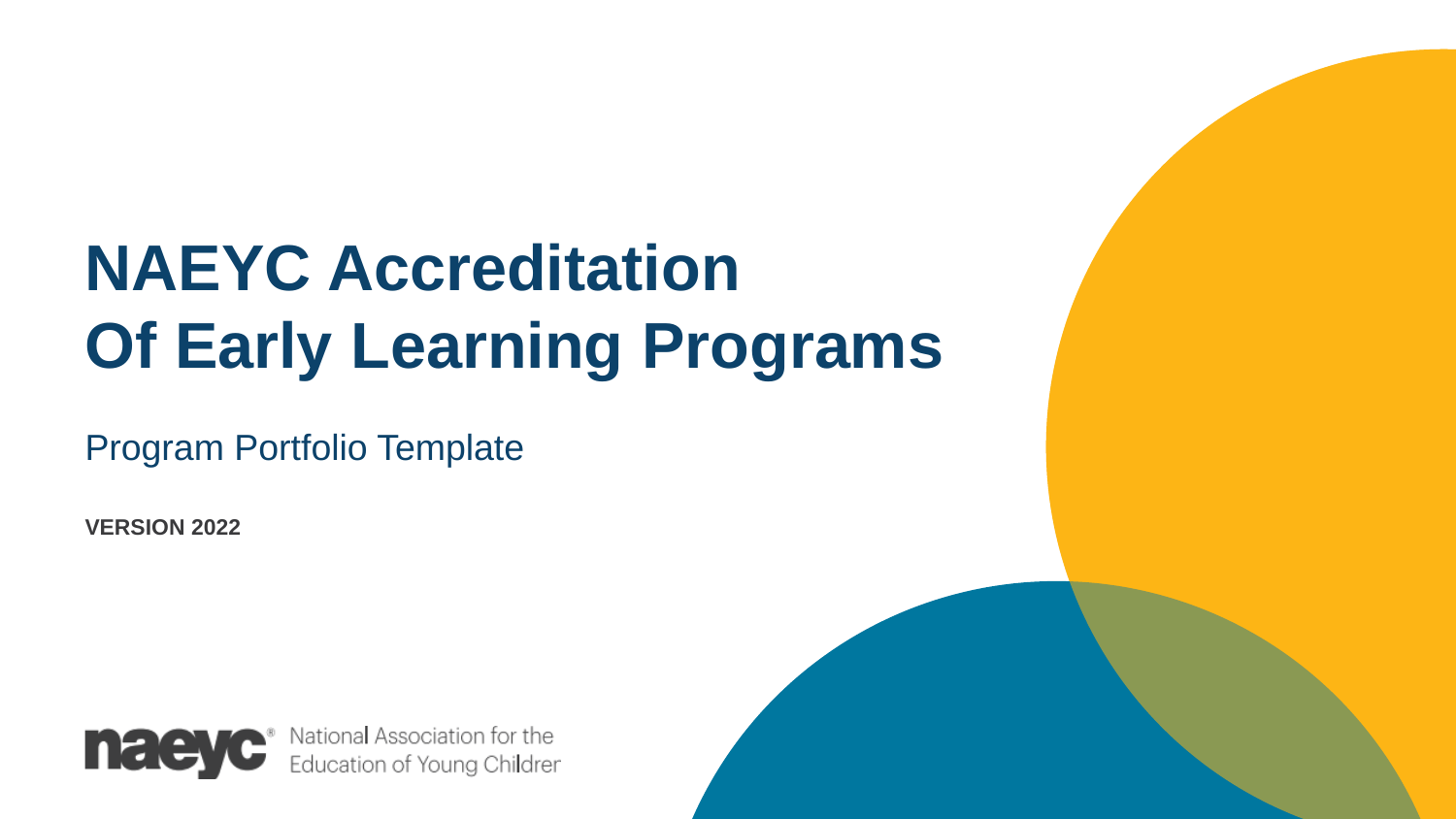

NAEYC Accreditation
Of Early Learning Programs
Program Portfolio Template
VERSION 2022